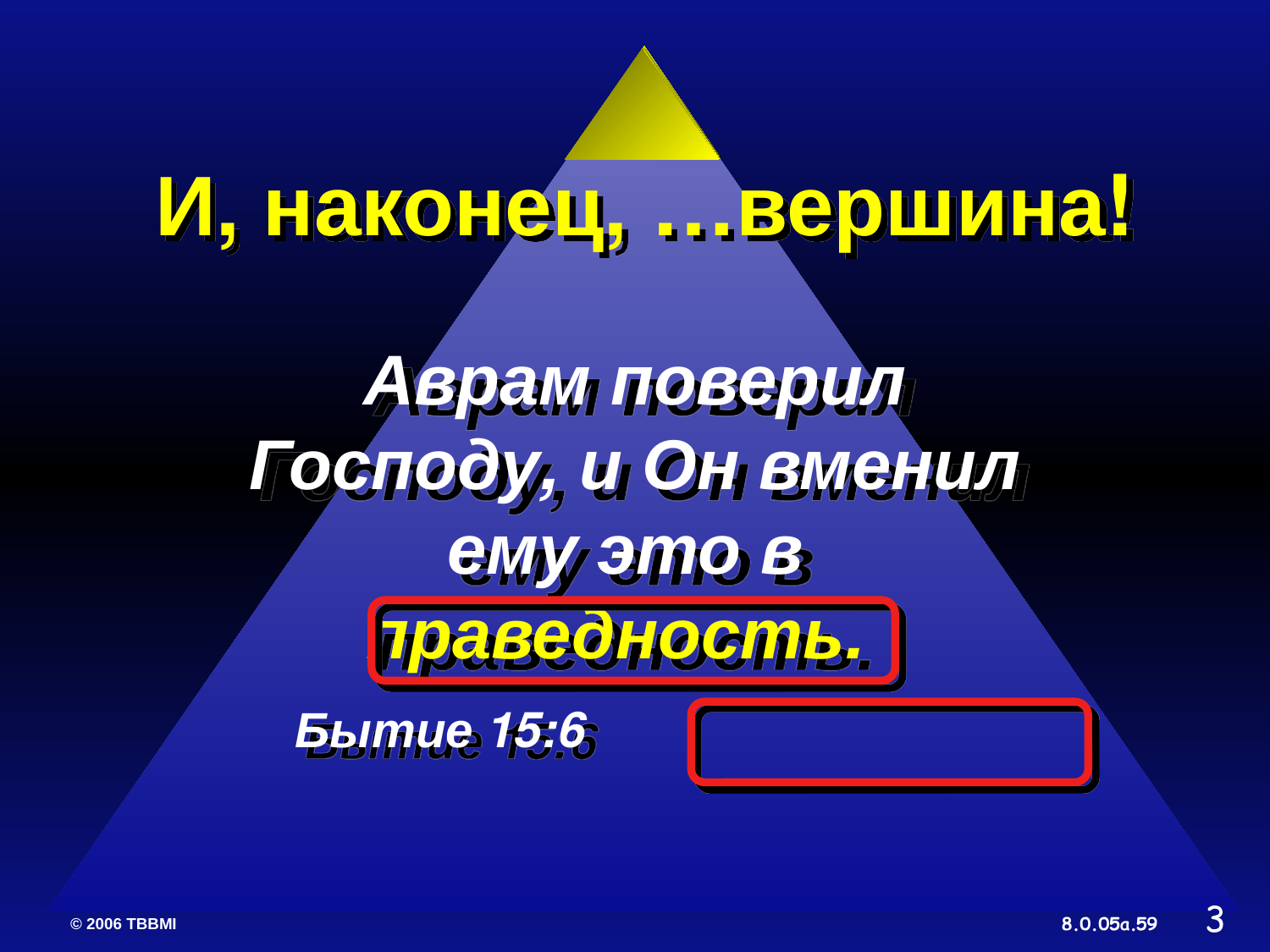

И, наконец, …вершина!

Аврам поверил Господу, и Он вменил ему это в  праведность.
Бытие 15:6

3
59